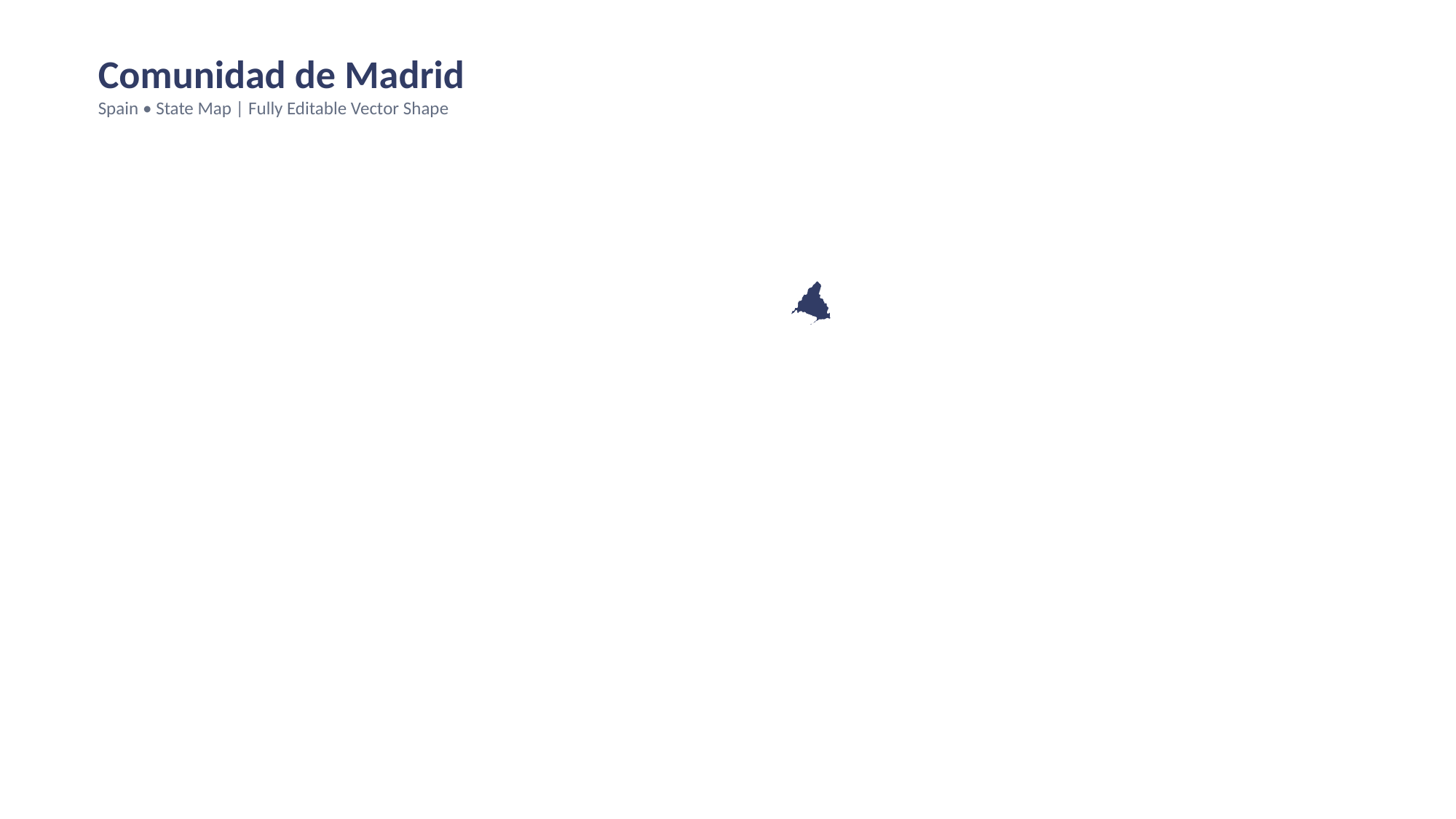

Comunidad de Madrid
Spain • State Map | Fully Editable Vector Shape